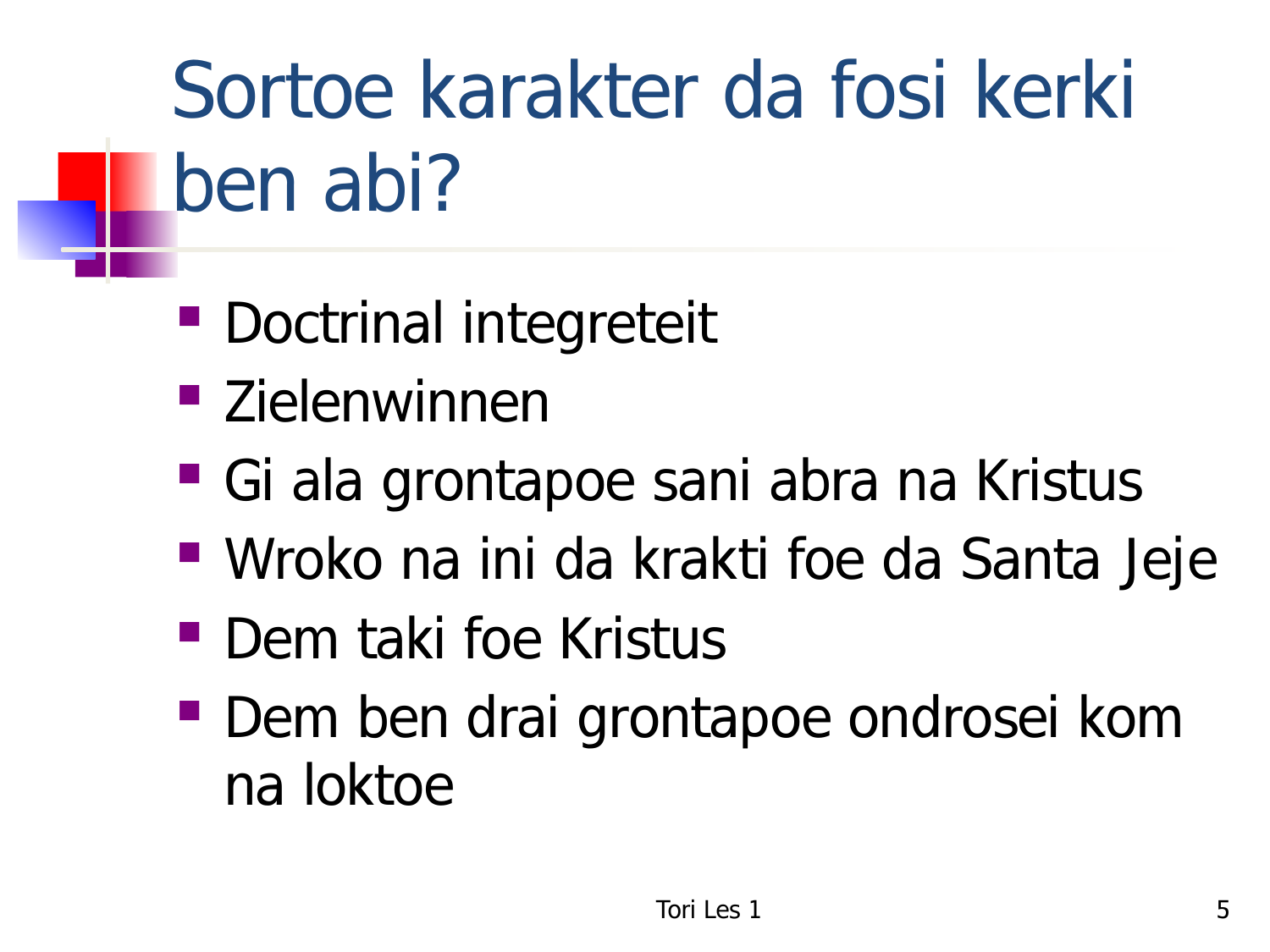

# Sortoe karakter da fosi kerki ben abi?
Doctrinal integreteit
Zielenwinnen
Gi ala grontapoe sani abra na Kristus
Wroko na ini da krakti foe da Santa Jeje
Dem taki foe Kristus
Dem ben drai grontapoe ondrosei kom na loktoe
Tori Les 1
5